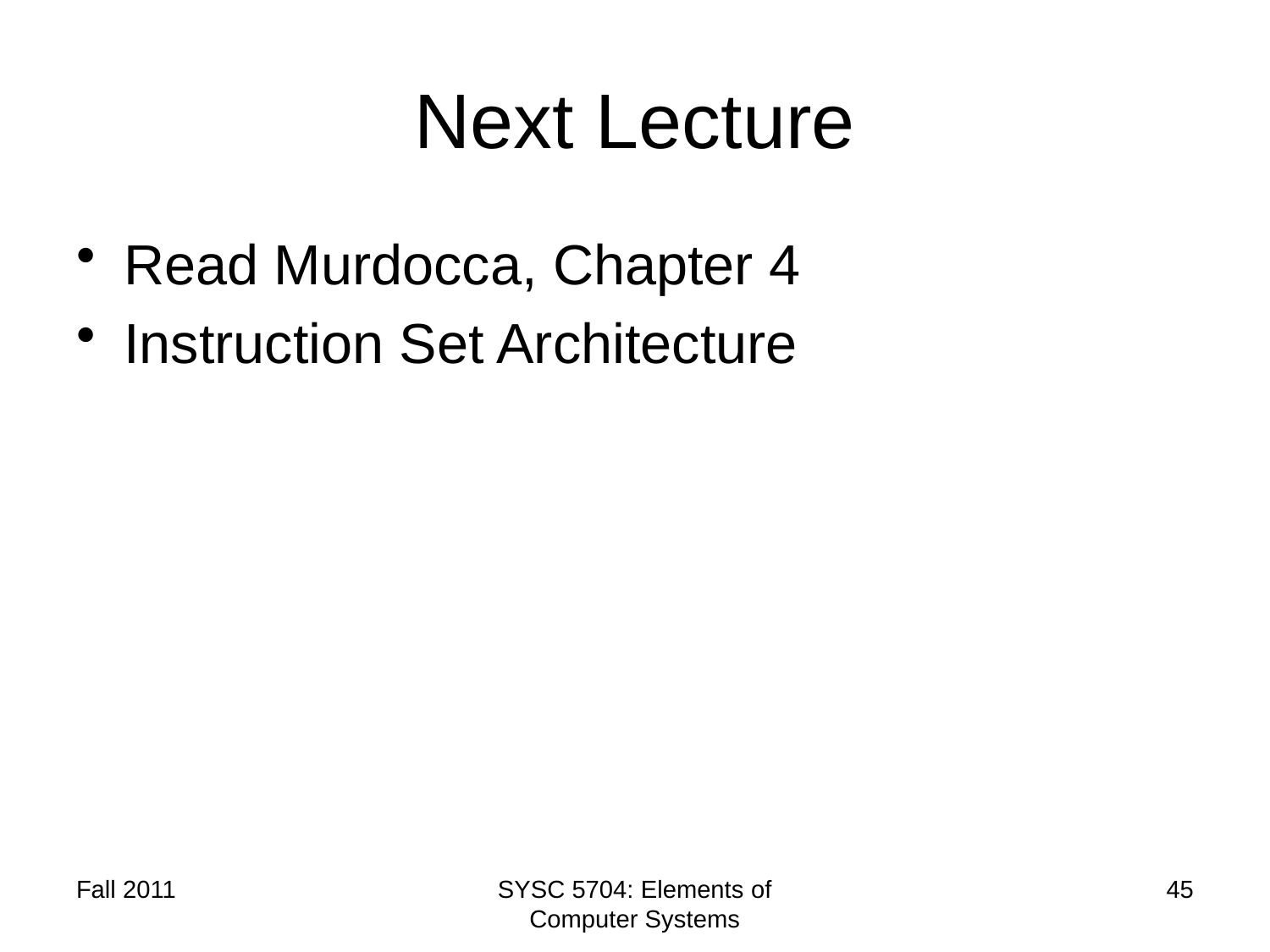

# Next Lecture
Read Murdocca, Chapter 4
Instruction Set Architecture

Fall 2011
SYSC 5704: Elements of Computer Systems
45